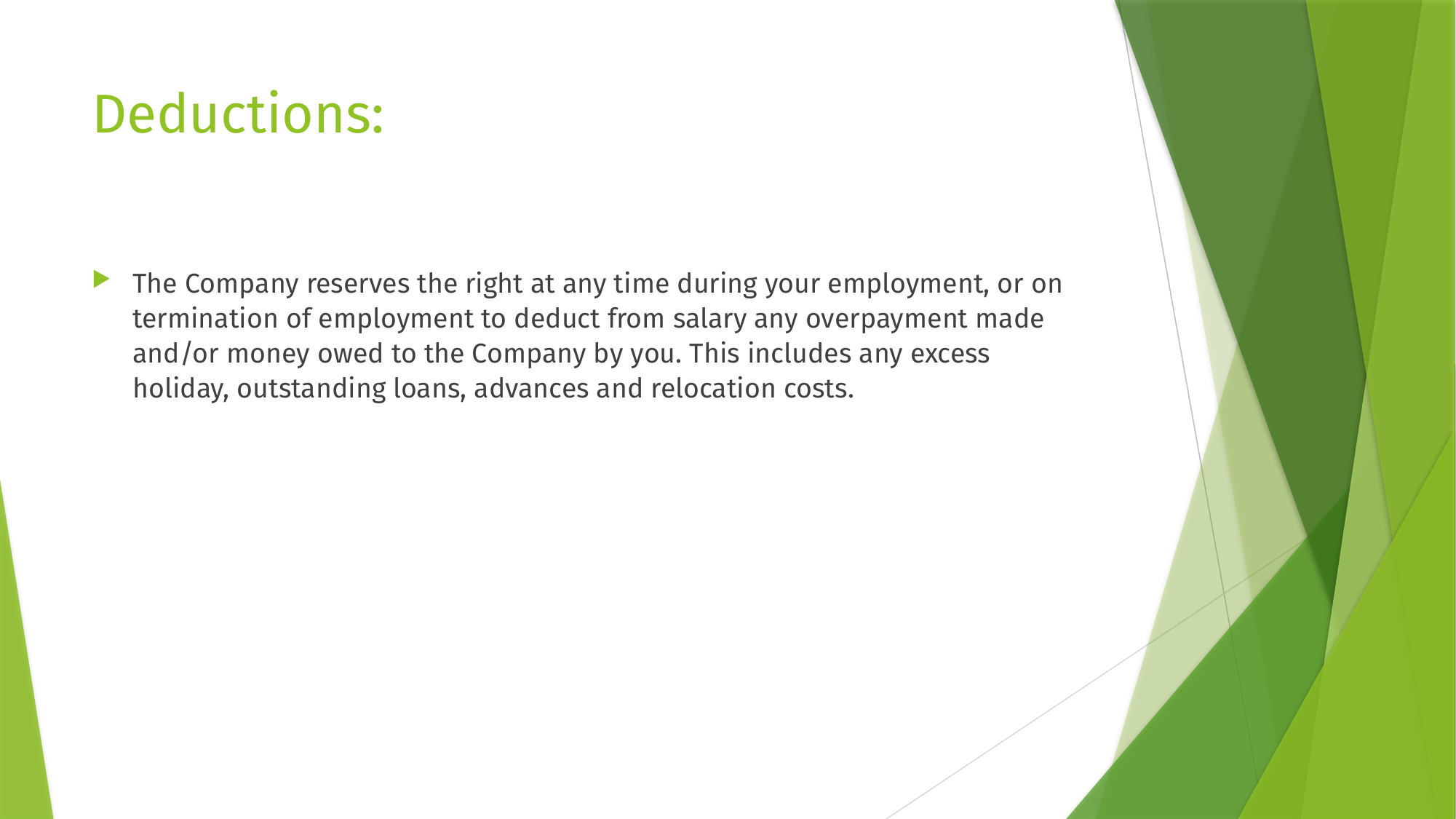

# Deductions:
The Company reserves the right at any time during your employment, or on termination of employment to deduct from salary any overpayment made and/or money owed to the Company by you. This includes any excess holiday, outstanding loans, advances and relocation costs.